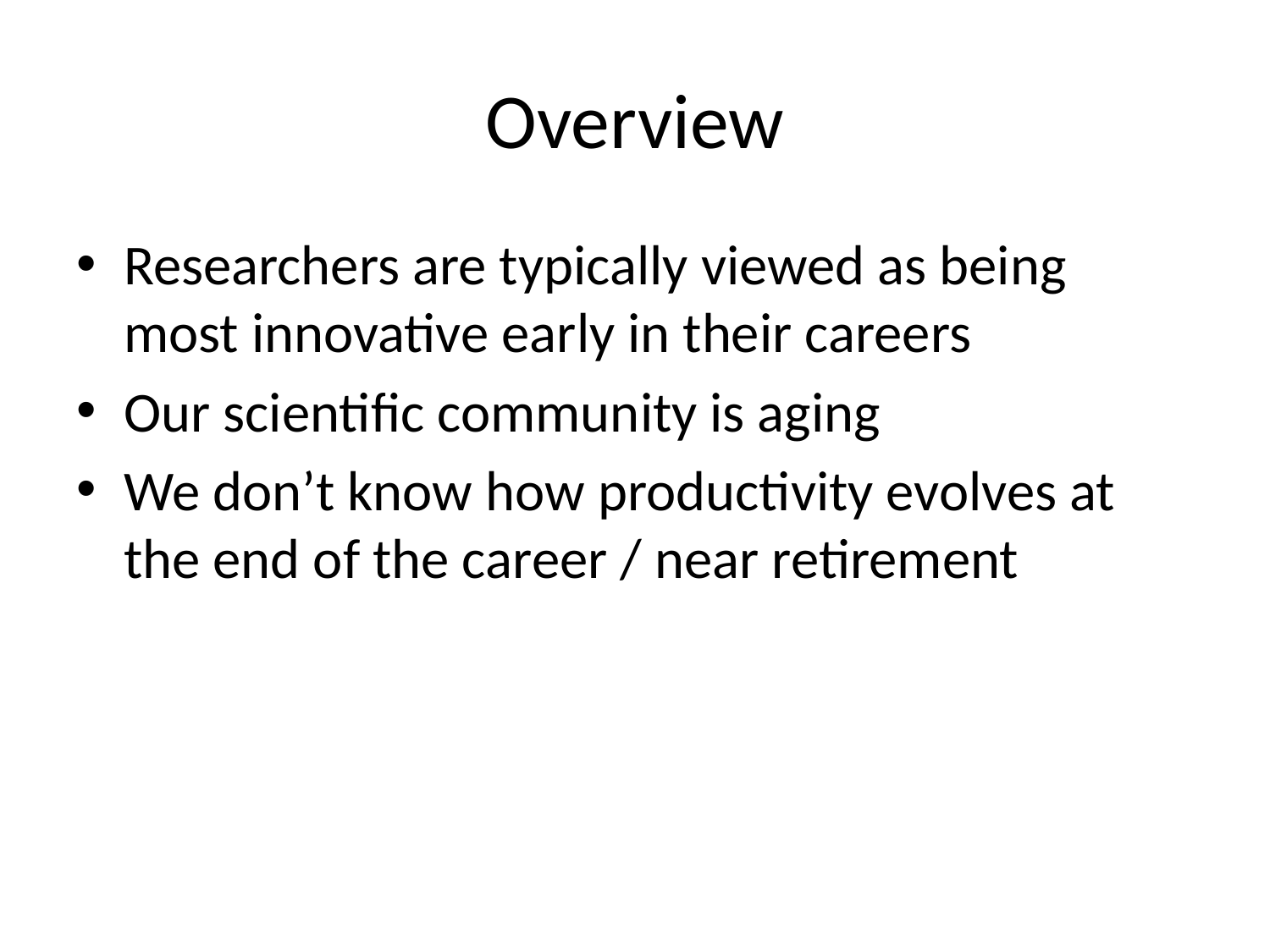

# Overview
Researchers are typically viewed as being most innovative early in their careers
Our scientific community is aging
We don’t know how productivity evolves at the end of the career / near retirement